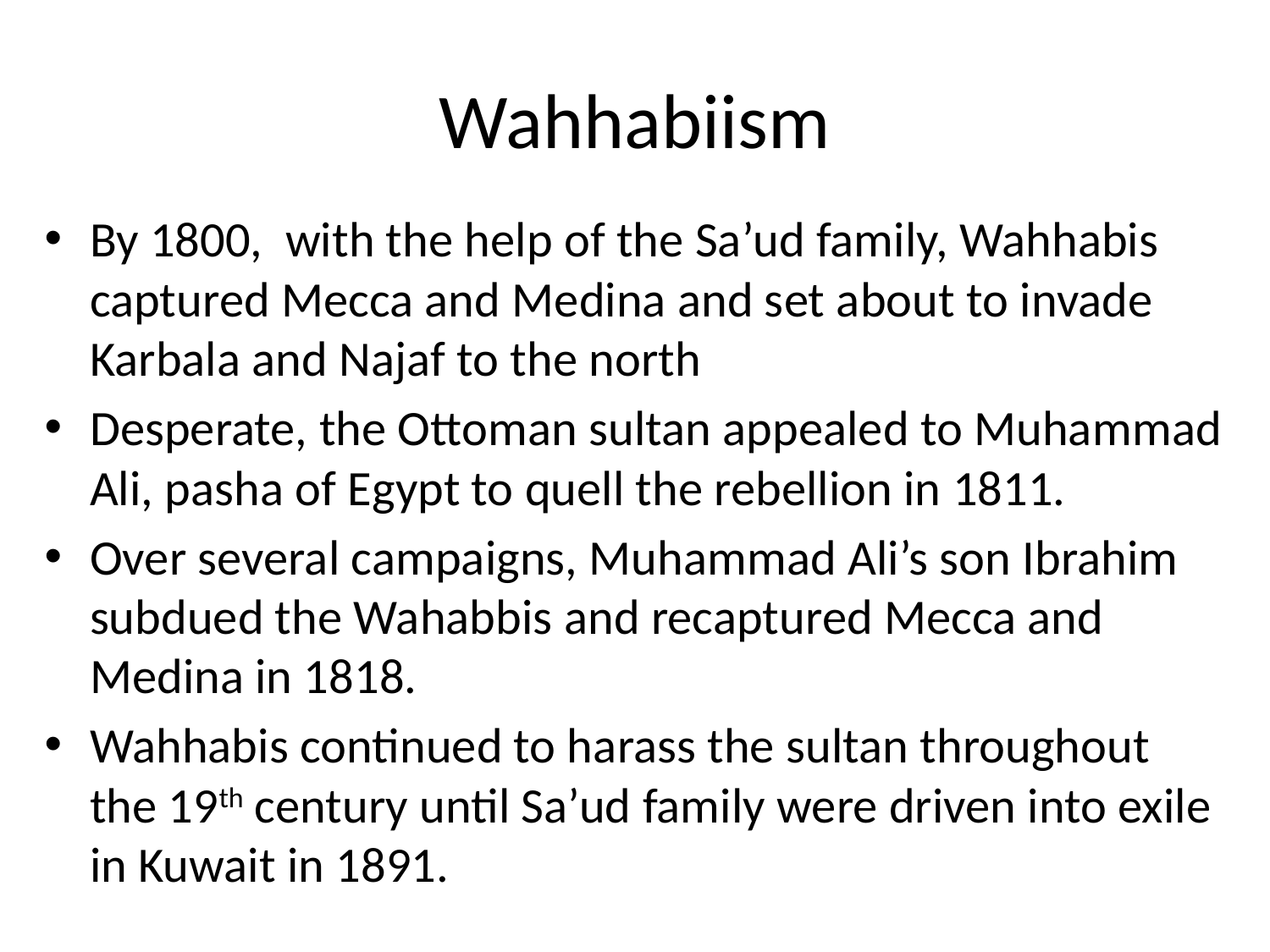

# Wahhabiism
By 1800,  with the help of the Sa’ud family, Wahhabis captured Mecca and Medina and set about to invade Karbala and Najaf to the north
Desperate, the Ottoman sultan appealed to Muhammad Ali, pasha of Egypt to quell the rebellion in 1811.
Over several campaigns, Muhammad Ali’s son Ibrahim subdued the Wahabbis and recaptured Mecca and Medina in 1818.
Wahhabis continued to harass the sultan throughout the 19th century until Sa’ud family were driven into exile in Kuwait in 1891.